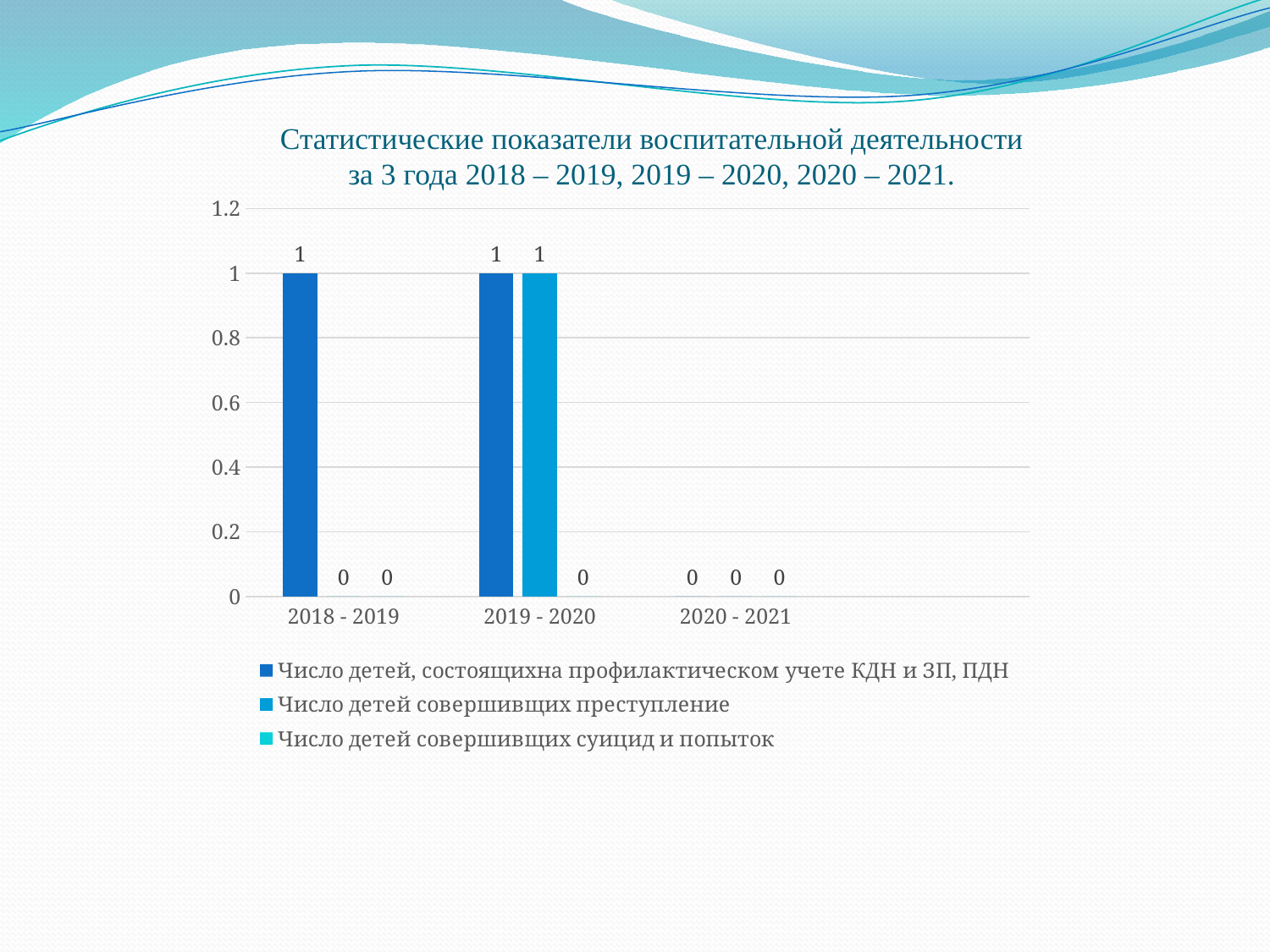

# Статистические показатели воспитательной деятельности за 3 года 2018 – 2019, 2019 – 2020, 2020 – 2021.

### Chart

| Category | Число детей, состоящихна профилактическом учете КДН и ЗП, ПДН | Число детей совершивщих преступление | Число детей совершивщих суицид и попыток |
|---|---|---|---|
| 2018 - 2019 | 1.0 | 0.0 | 0.0 |
| 2019 - 2020 | 1.0 | 1.0 | 0.0 |
| 2020 - 2021 | 0.0 | 0.0 | 0.0 |